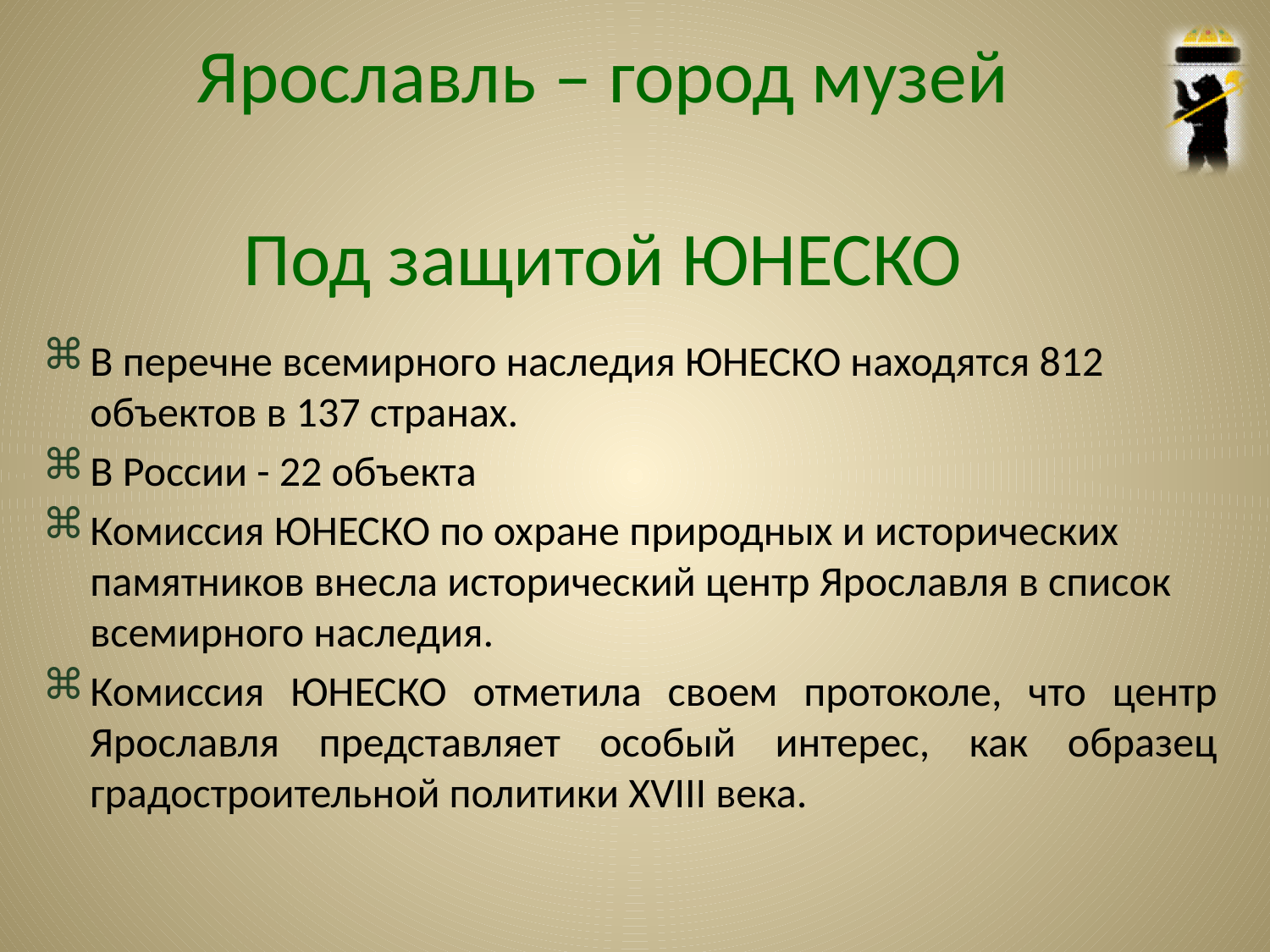

# Ярославль – город музей Под защитой ЮНЕСКО
В перечне всемирного наследия ЮНЕСКО находятся 812 объектов в 137 странах.
В России - 22 объекта
Комиссия ЮНЕСКО по охране природных и исторических памятников внесла исторический центр Ярославля в список всемирного наследия.
Комиссия ЮНЕСКО отметила своем протоколе, что центр Ярославля представляет особый интерес, как образец градостроительной политики XVIII века.